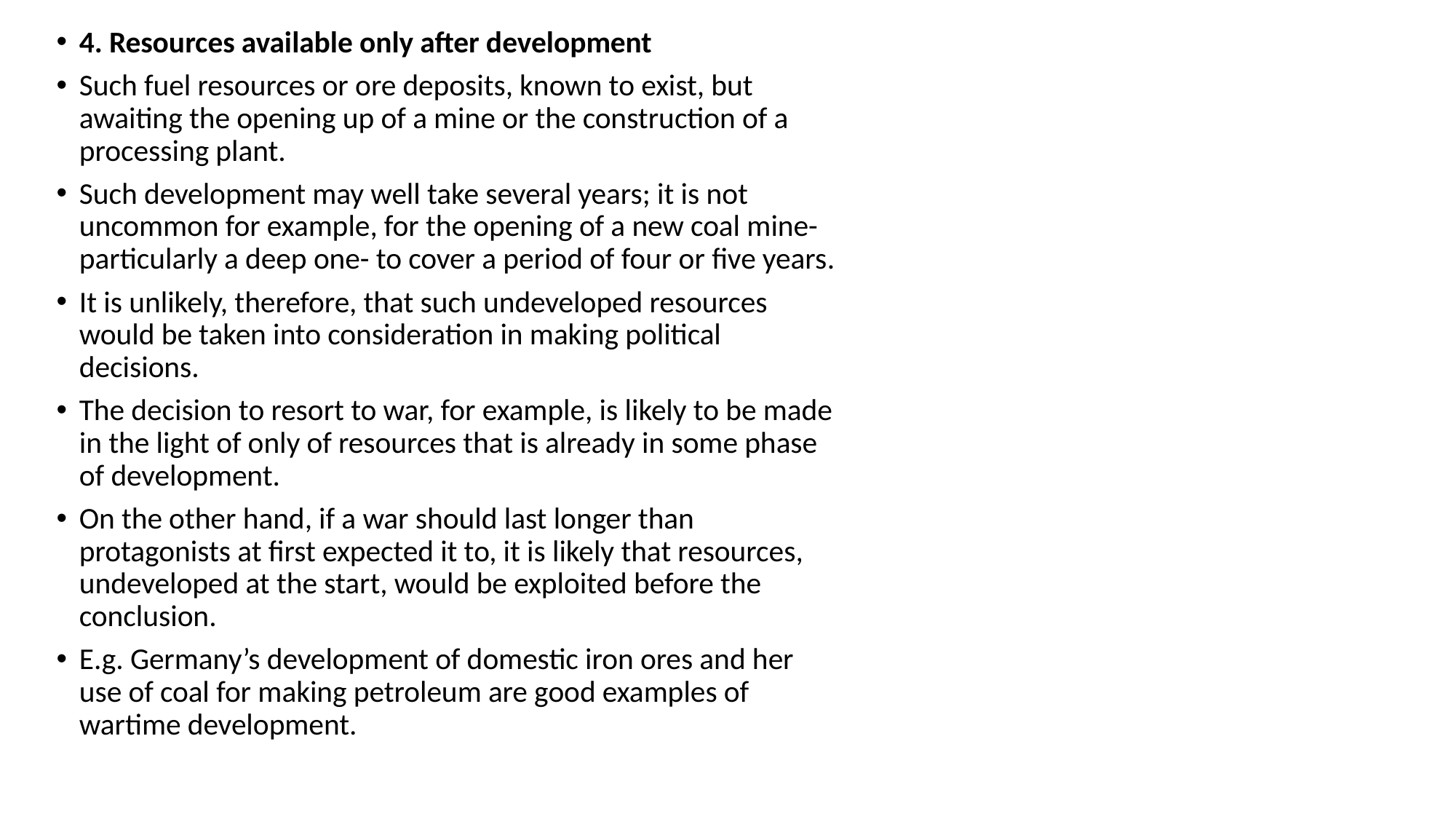

4. Resources available only after development
Such fuel resources or ore deposits, known to exist, but awaiting the opening up of a mine or the construction of a processing plant.
Such development may well take several years; it is not uncommon for example, for the opening of a new coal mine- particularly a deep one- to cover a period of four or five years.
It is unlikely, therefore, that such undeveloped resources would be taken into consideration in making political decisions.
The decision to resort to war, for example, is likely to be made in the light of only of resources that is already in some phase of development.
On the other hand, if a war should last longer than protagonists at first expected it to, it is likely that resources, undeveloped at the start, would be exploited before the conclusion.
E.g. Germany’s development of domestic iron ores and her use of coal for making petroleum are good examples of wartime development.